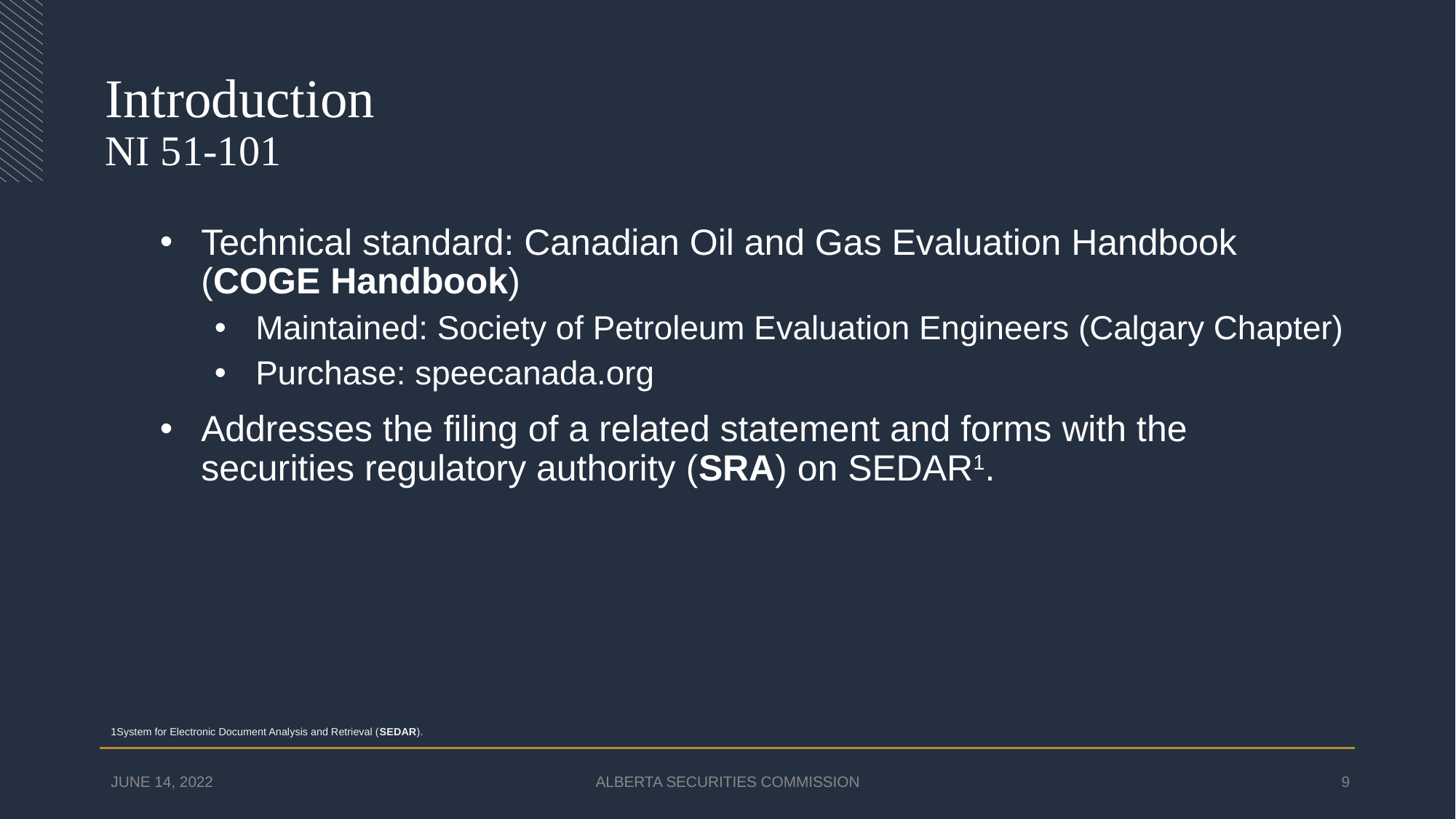

# Introduction NI 51-101
Technical standard: Canadian Oil and Gas Evaluation Handbook (COGE Handbook)
Maintained: Society of Petroleum Evaluation Engineers (Calgary Chapter)
Purchase: speecanada.org
Addresses the filing of a related statement and forms with the securities regulatory authority (SRA) on SEDAR1.

1System for Electronic Document Analysis and Retrieval (SEDAR).

JUNE 14, 2022
ALBERTA SECURITIES COMMISSION
9